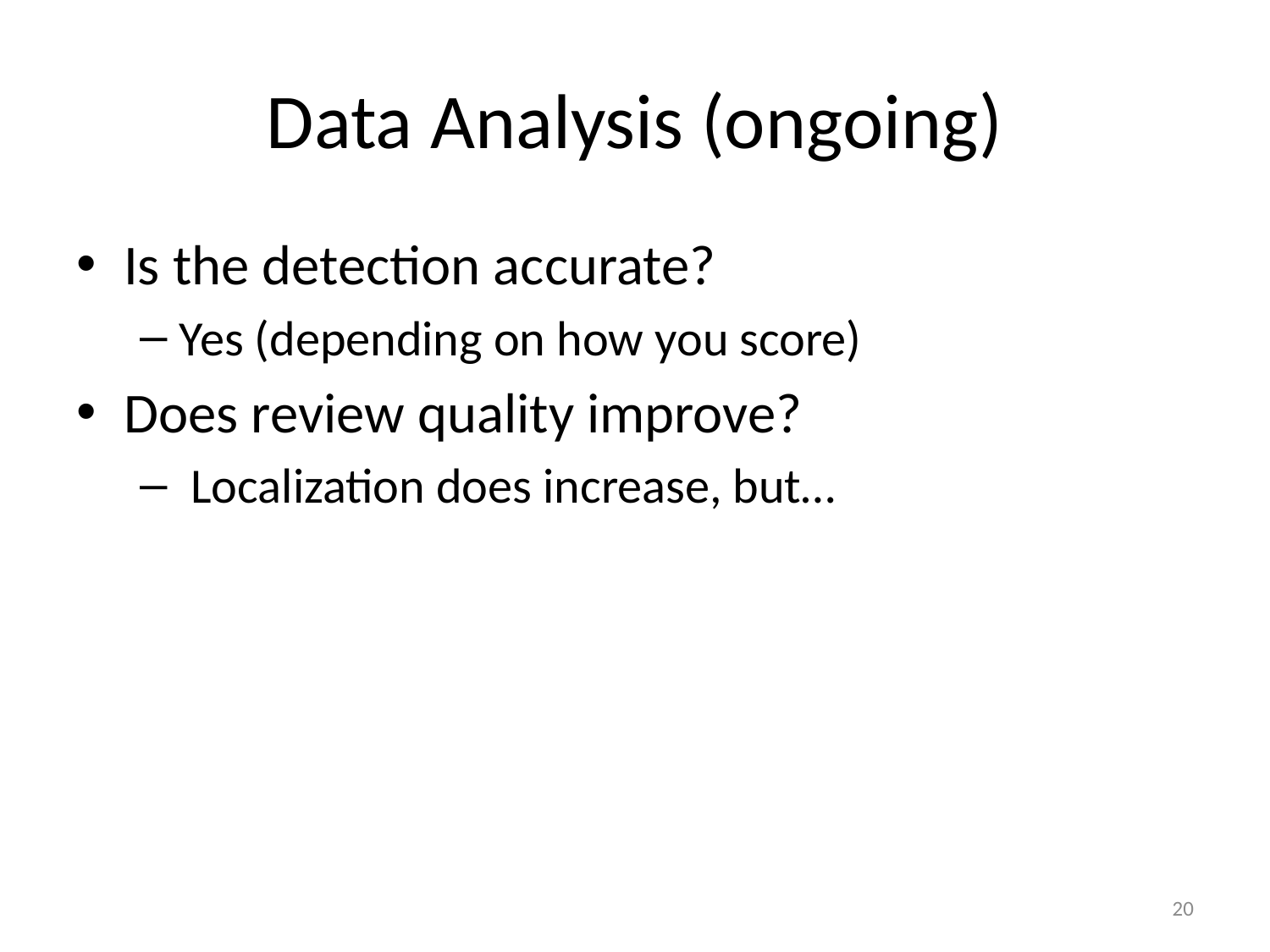

# Data Analysis (ongoing)
Is the detection accurate?
Yes (depending on how you score)
Does review quality improve?
 Localization does increase, but…
20